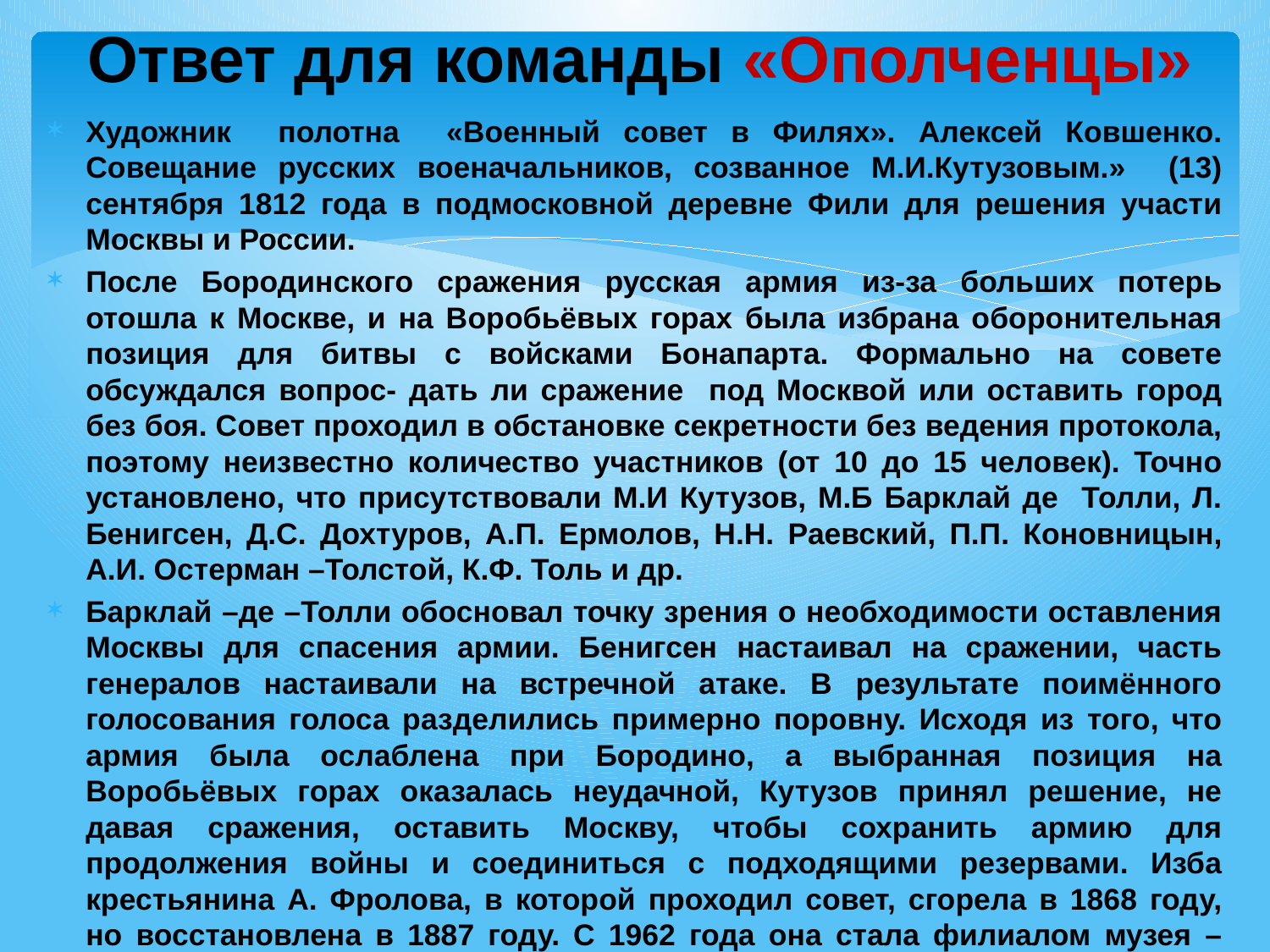

# Ответ для команды «Ополченцы»
Художник  полотна  «Военный совет в Филях». Алексей Ковшенко. Совещание русских военачальников, созванное М.И.Кутузовым.»  (13) сентября 1812 года в подмосковной деревне Фили для решения участи Москвы и России.
После Бородинского сражения русская армия из-за больших потерь отошла к Москве, и на Воробьёвых горах была избрана оборонительная позиция для битвы с войсками Бонапарта. Формально на совете обсуждался вопрос- дать ли сражение  под Москвой или оставить город без боя. Совет проходил в обстановке секретности без ведения протокола, поэтому неизвестно количество участников (от 10 до 15 человек). Точно установлено, что присутствовали М.И Кутузов, М.Б Барклай де  Толли, Л. Бенигсен, Д.С. Дохтуров, А.П. Ермолов, Н.Н. Раевский, П.П. Коновницын, А.И. Остерман –Толстой, К.Ф. Толь и др.
Барклай –де –Толли обосновал точку зрения о необходимости оставления Москвы для спасения армии. Бенигсен настаивал на сражении, часть генералов настаивали на встречной атаке. В результате поимённого голосования голоса разделились примерно поровну. Исходя из того, что армия была ослаблена при Бородино, а выбранная позиция на Воробьёвых горах оказалась неудачной, Кутузов принял решение, не давая сражения, оставить Москву, чтобы сохранить армию для продолжения войны и соединиться с подходящими резервами. Изба крестьянина А. Фролова, в которой проходил совет, сгорела в 1868 году, но восстановлена в 1887 году. С 1962 года она стала филиалом музея – панорамы
      « Бородинская битва».